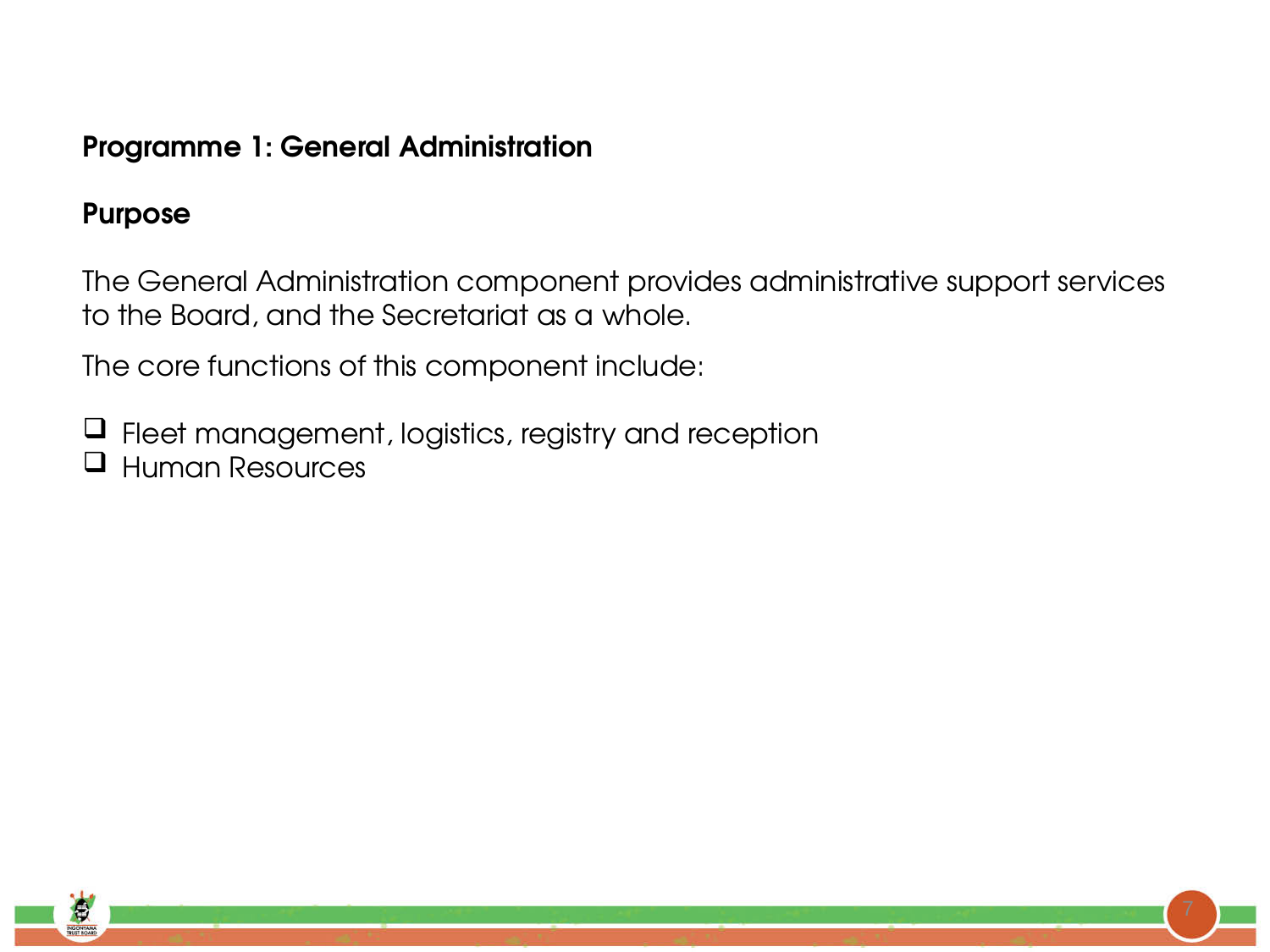

Programme 1: General Administration

Purpose

The General Administration component provides administrative support services to the Board, and the Secretariat as a whole.

The core functions of this component include:

Fleet management, logistics, registry and reception
Human Resources
7